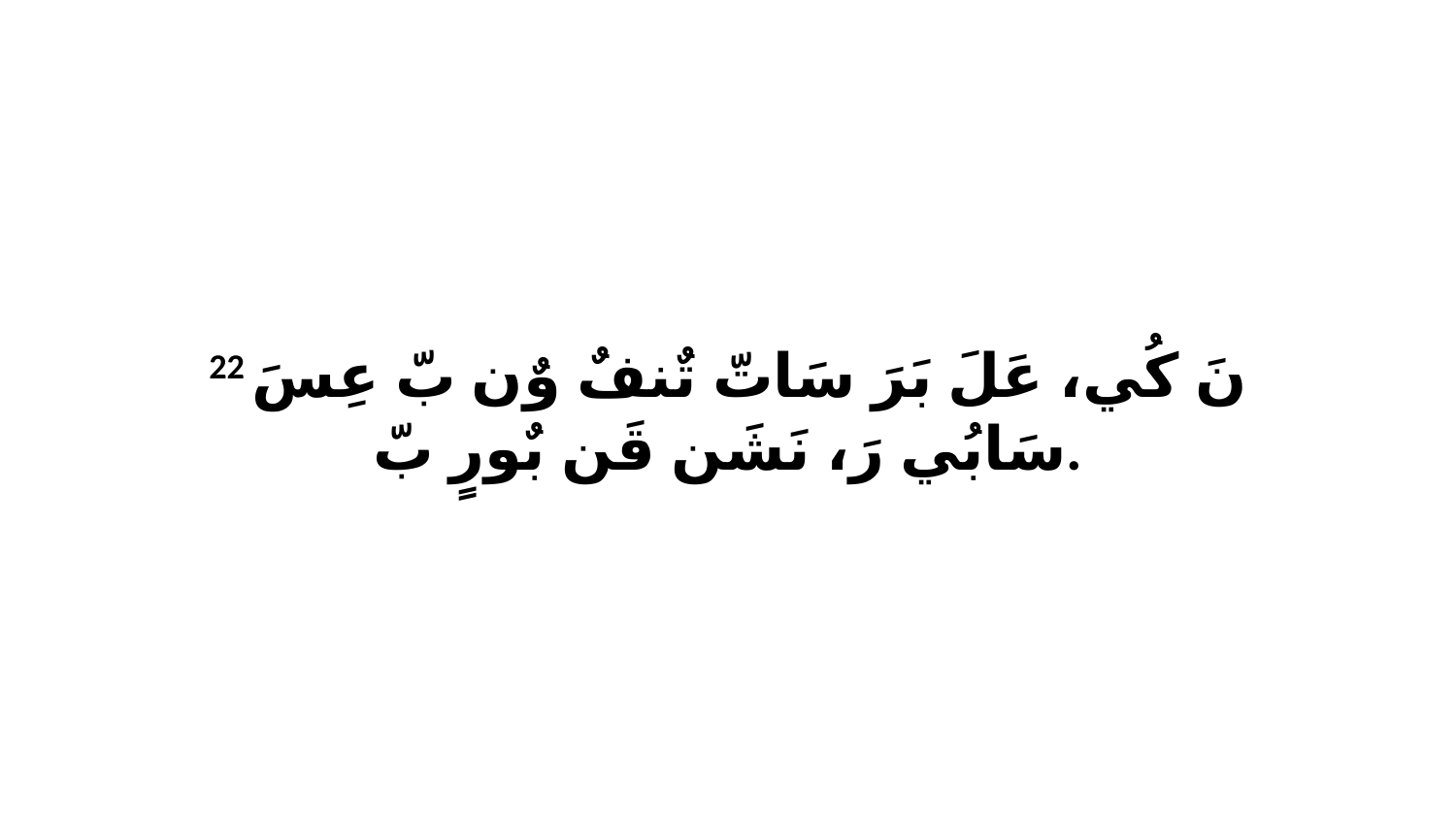

22 نَ كُي، عَلَ بَرَ سَاتّ تٌنفٌ وٌن بّ عِسَ سَابُي رَ، نَشَن قَن بٌورٍ بّ.